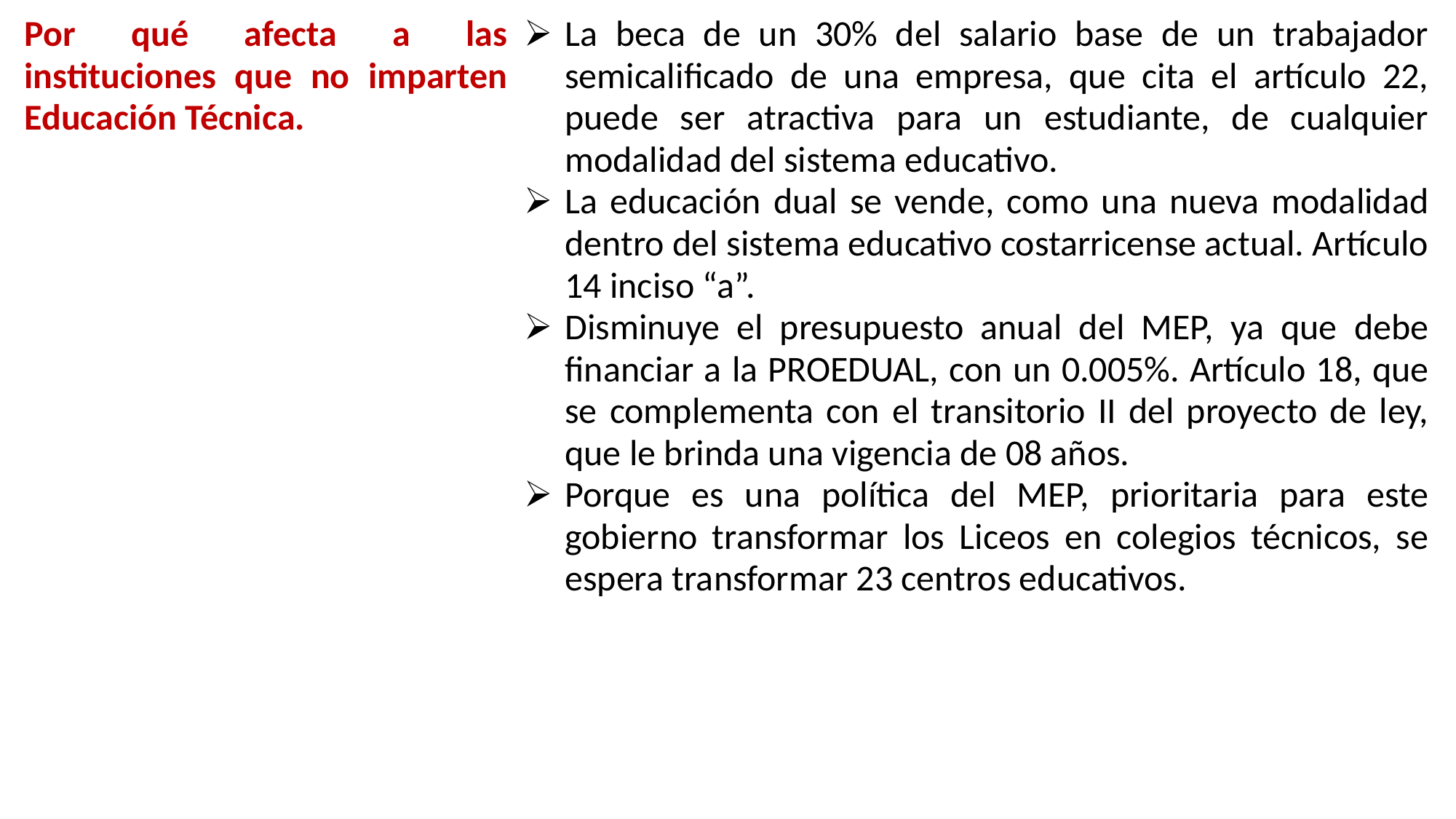

| Por qué afecta a las instituciones que no imparten Educación Técnica. | La beca de un 30% del salario base de un trabajador semicalificado de una empresa, que cita el artículo 22, puede ser atractiva para un estudiante, de cualquier modalidad del sistema educativo. La educación dual se vende, como una nueva modalidad dentro del sistema educativo costarricense actual. Artículo 14 inciso “a”. Disminuye el presupuesto anual del MEP, ya que debe financiar a la PROEDUAL, con un 0.005%. Artículo 18, que se complementa con el transitorio II del proyecto de ley, que le brinda una vigencia de 08 años. Porque es una política del MEP, prioritaria para este gobierno transformar los Liceos en colegios técnicos, se espera transformar 23 centros educativos. |
| --- | --- |